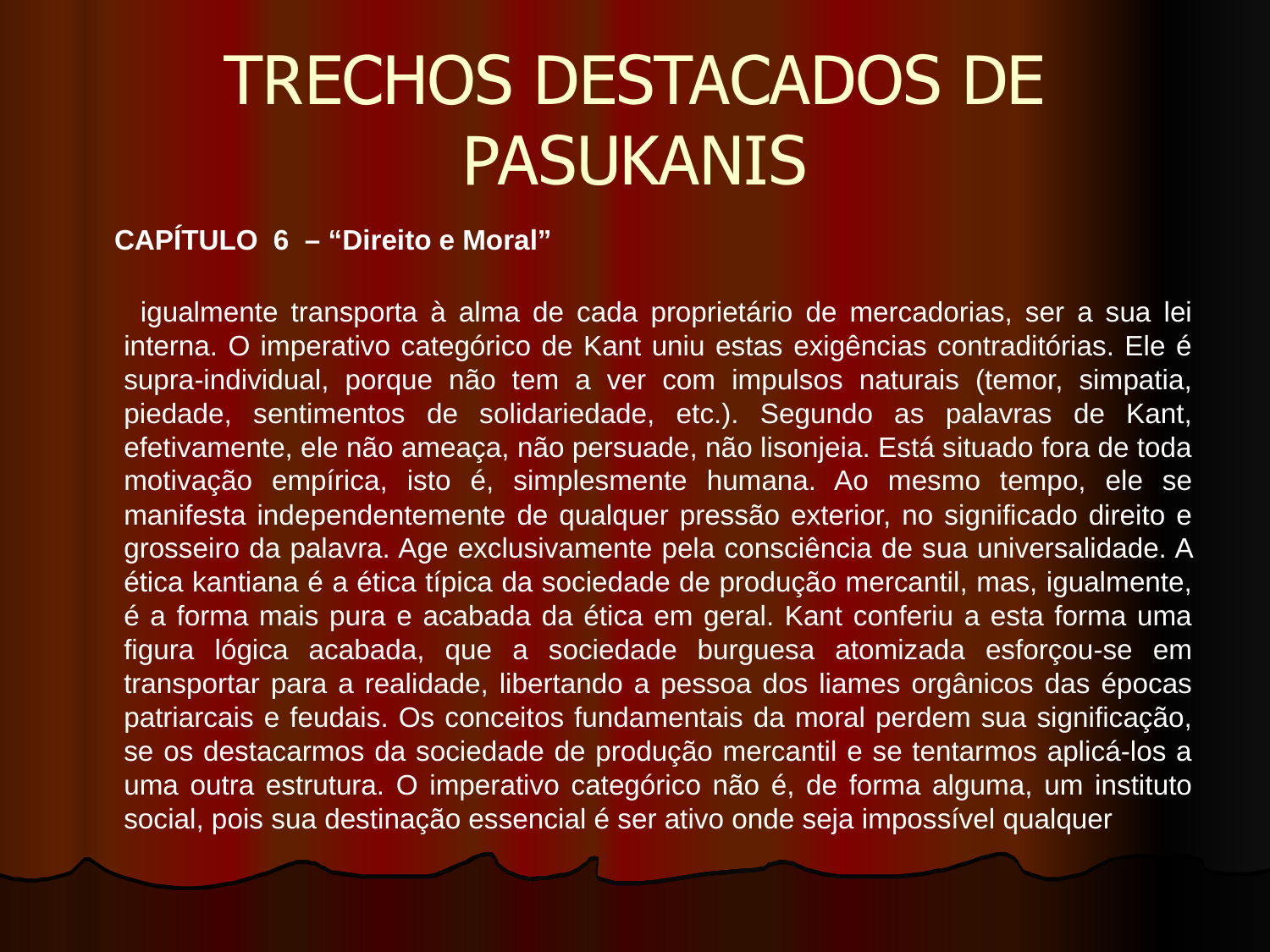

# TRECHOS DESTACADOS DE PASUKANIS
         CAPÍTULO  6  – “Direito e Moral”

     igualmente transporta à alma de cada proprietário de mercadorias, ser a sua lei interna. O imperativo categórico de Kant uniu estas exigências contraditórias. Ele é supra-individual, porque não tem a ver com impulsos naturais (temor, simpatia, piedade, sentimentos de solidariedade, etc.). Segundo as palavras de Kant, efetivamente, ele não ameaça, não persuade, não lisonjeia. Está situado fora de toda motivação empírica, isto é, simplesmente humana. Ao mesmo tempo, ele se manifesta independentemente de qualquer pressão exterior, no significado direito e grosseiro da palavra. Age exclusivamente pela consciência de sua universalidade. A ética kantiana é a ética típica da sociedade de produção mercantil, mas, igualmente, é a forma mais pura e acabada da ética em geral. Kant conferiu a esta forma uma figura lógica acabada, que a sociedade burguesa atomizada esforçou-se em transportar para a realidade, libertando a pessoa dos liames orgânicos das épocas patriarcais e feudais. Os conceitos fundamentais da moral perdem sua significação, se os destacarmos da sociedade de produção mercantil e se tentarmos aplicá-los a uma outra estrutura. O imperativo categórico não é, de forma alguma, um instituto social, pois sua destinação essencial é ser ativo onde seja impossível qualquer